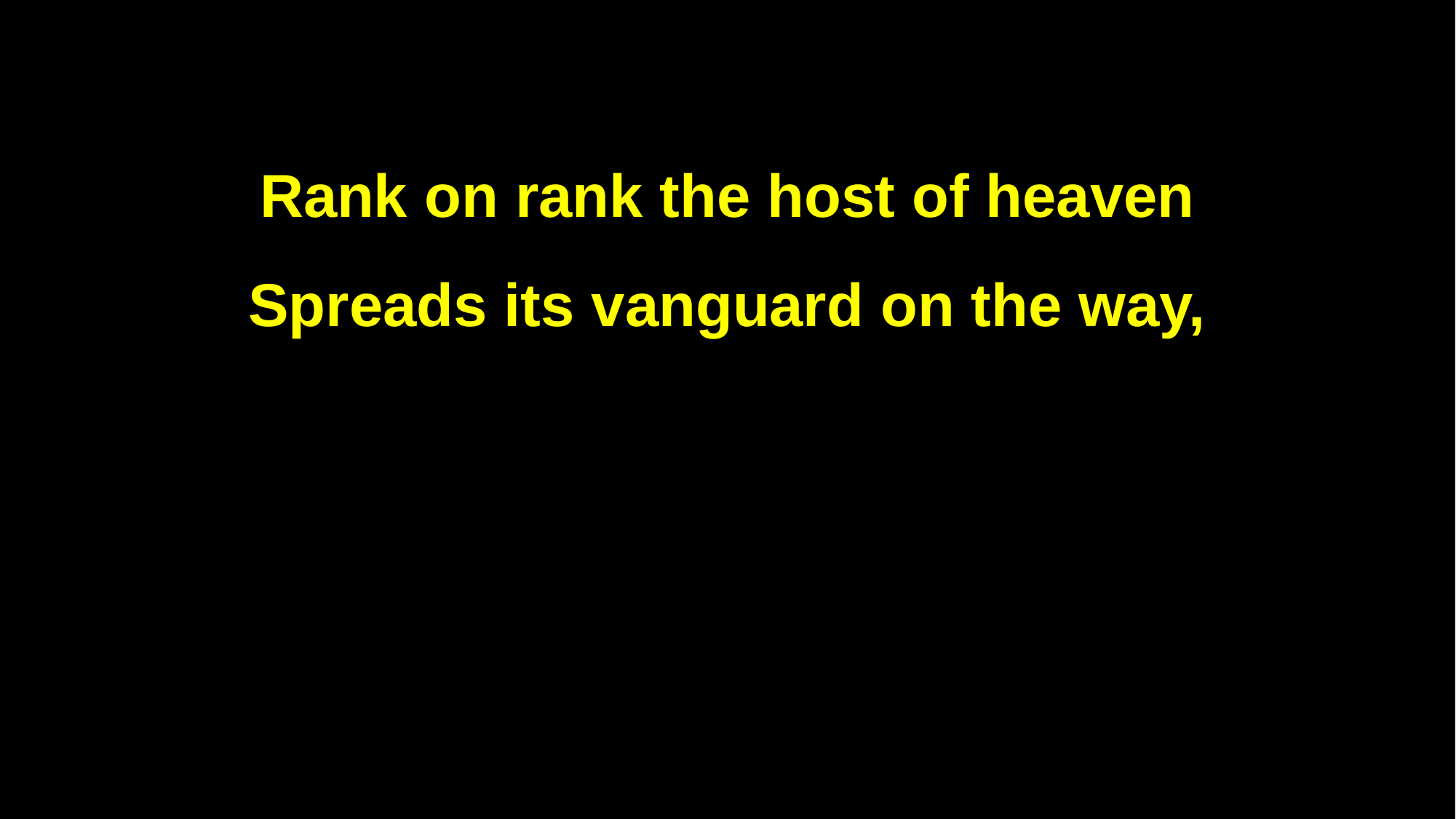

Rank on rank the host of heaven
Spreads its vanguard on the way,